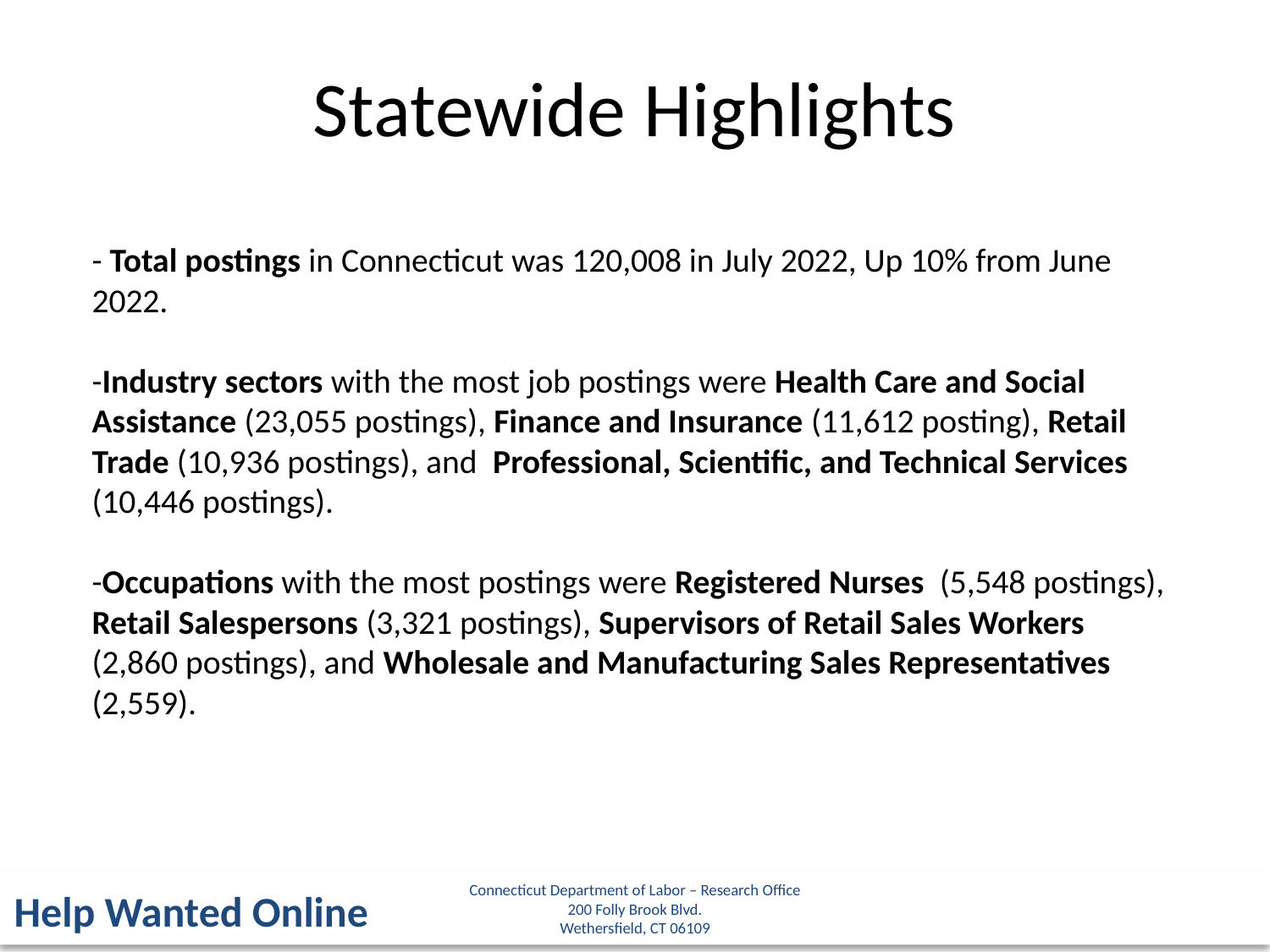

Statewide Highlights
- Total postings in Connecticut was 120,008 in July 2022, Up 10% from June 2022.
-Industry sectors with the most job postings were Health Care and Social Assistance (23,055 postings), Finance and Insurance (11,612 posting), Retail Trade (10,936 postings), and  Professional, Scientific, and Technical Services (10,446 postings).
-Occupations with the most postings were Registered Nurses  (5,548 postings), Retail Salespersons (3,321 postings), Supervisors of Retail Sales Workers (2,860 postings), and Wholesale and Manufacturing Sales Representatives (2,559).
Connecticut Department of Labor – Research Office
200 Folly Brook Blvd.
Wethersfield, CT 06109
Help Wanted Online
9